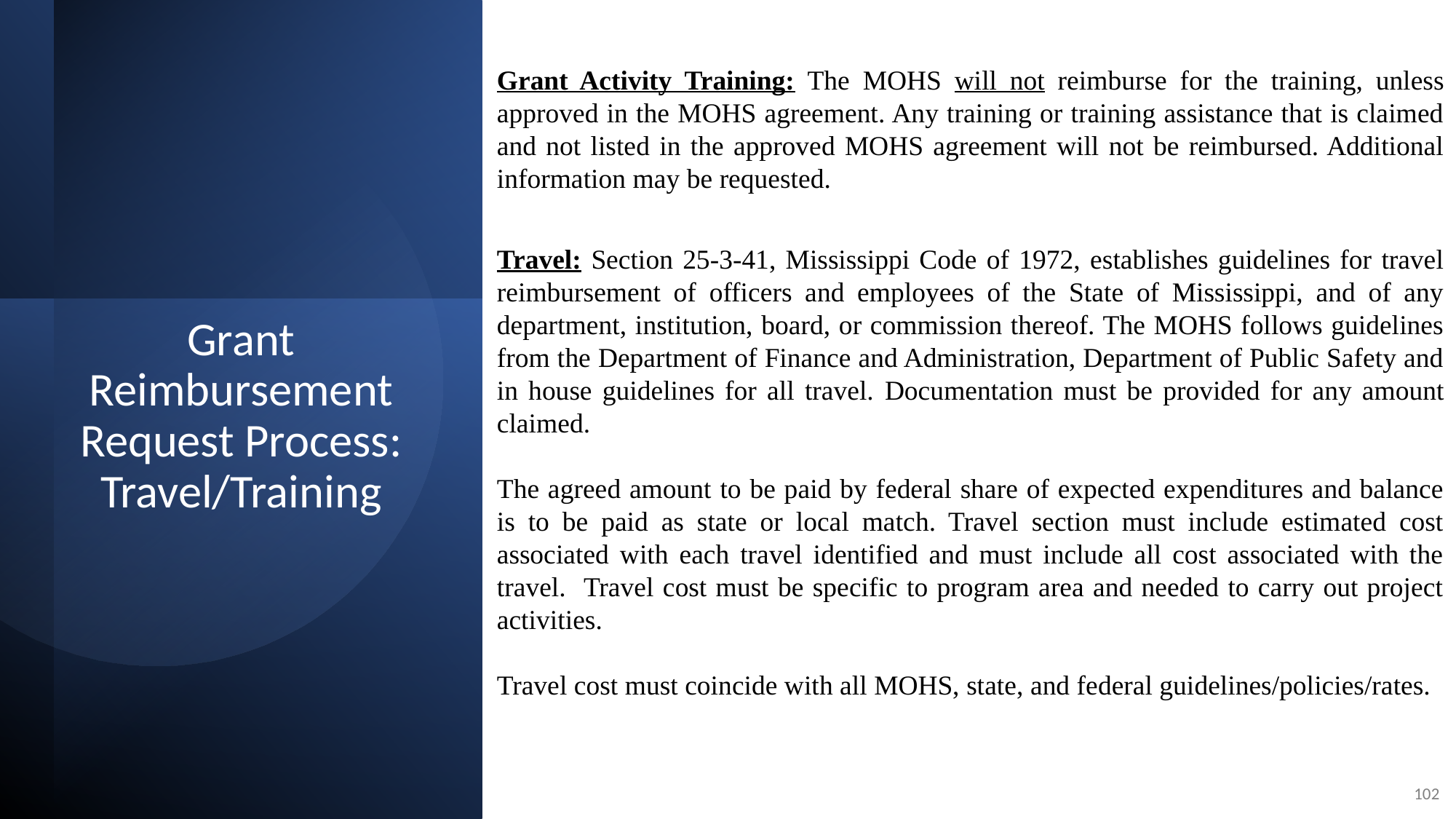

Grant Activity Training: The MOHS will not reimburse for the training, unless approved in the MOHS agreement. Any training or training assistance that is claimed and not listed in the approved MOHS agreement will not be reimbursed. Additional information may be requested.

Travel: Section 25-3-41, Mississippi Code of 1972, establishes guidelines for travel reimbursement of officers and employees of the State of Mississippi, and of any department, institution, board, or commission thereof. The MOHS follows guidelines from the Department of Finance and Administration, Department of Public Safety and in house guidelines for all travel. Documentation must be provided for any amount claimed.

The agreed amount to be paid by federal share of expected expenditures and balance is to be paid as state or local match. Travel section must include estimated cost associated with each travel identified and must include all cost associated with the travel.  Travel cost must be specific to program area and needed to carry out project activities.

Travel cost must coincide with all MOHS, state, and federal guidelines/policies/rates.

# Grant Reimbursement Request Process: Travel/Training

102